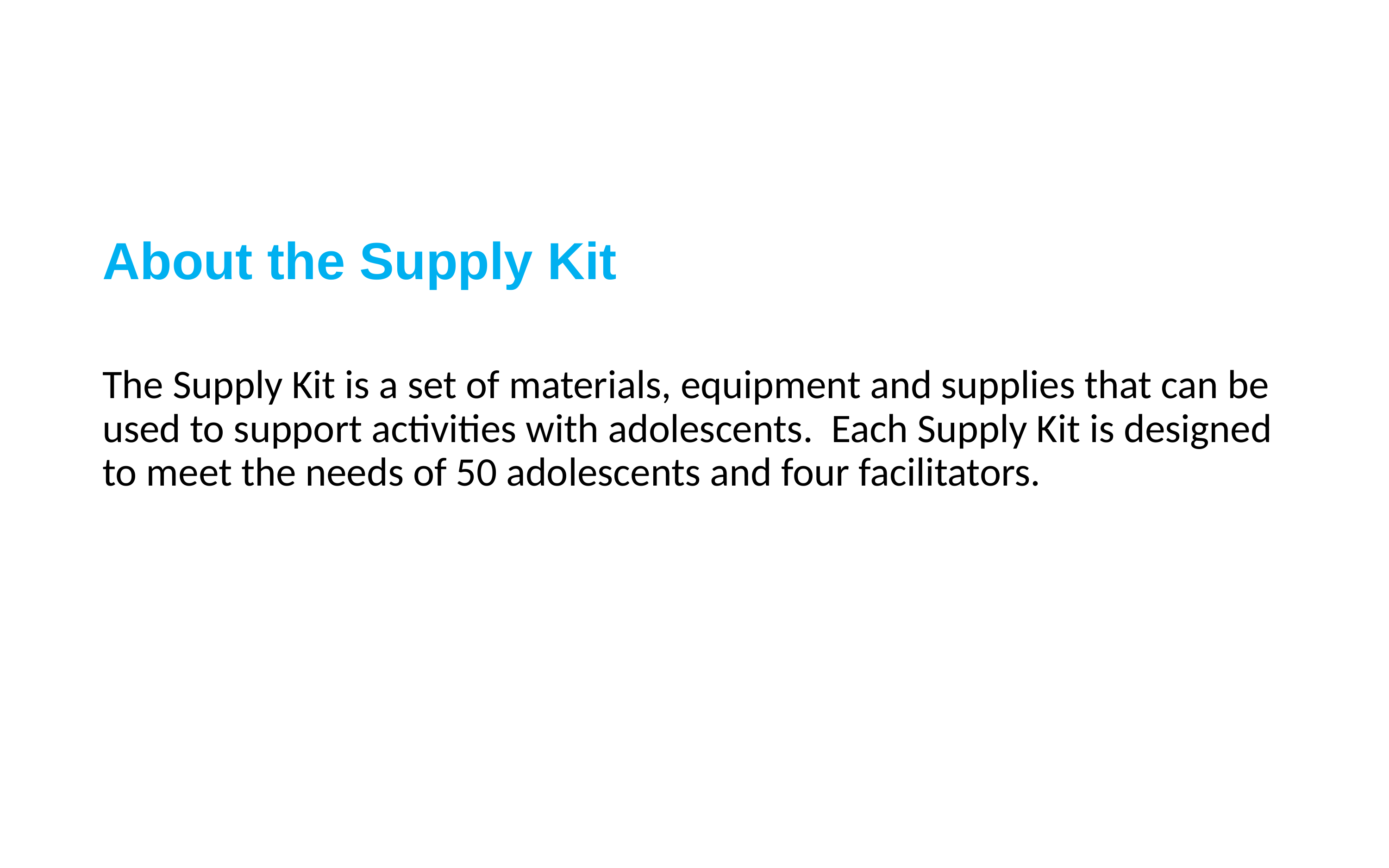

About the Supply Kit

The Supply Kit is a set of materials, equipment and supplies that can be used to support activities with adolescents.  Each Supply Kit is designed to meet the needs of 50 adolescents and four facilitators.